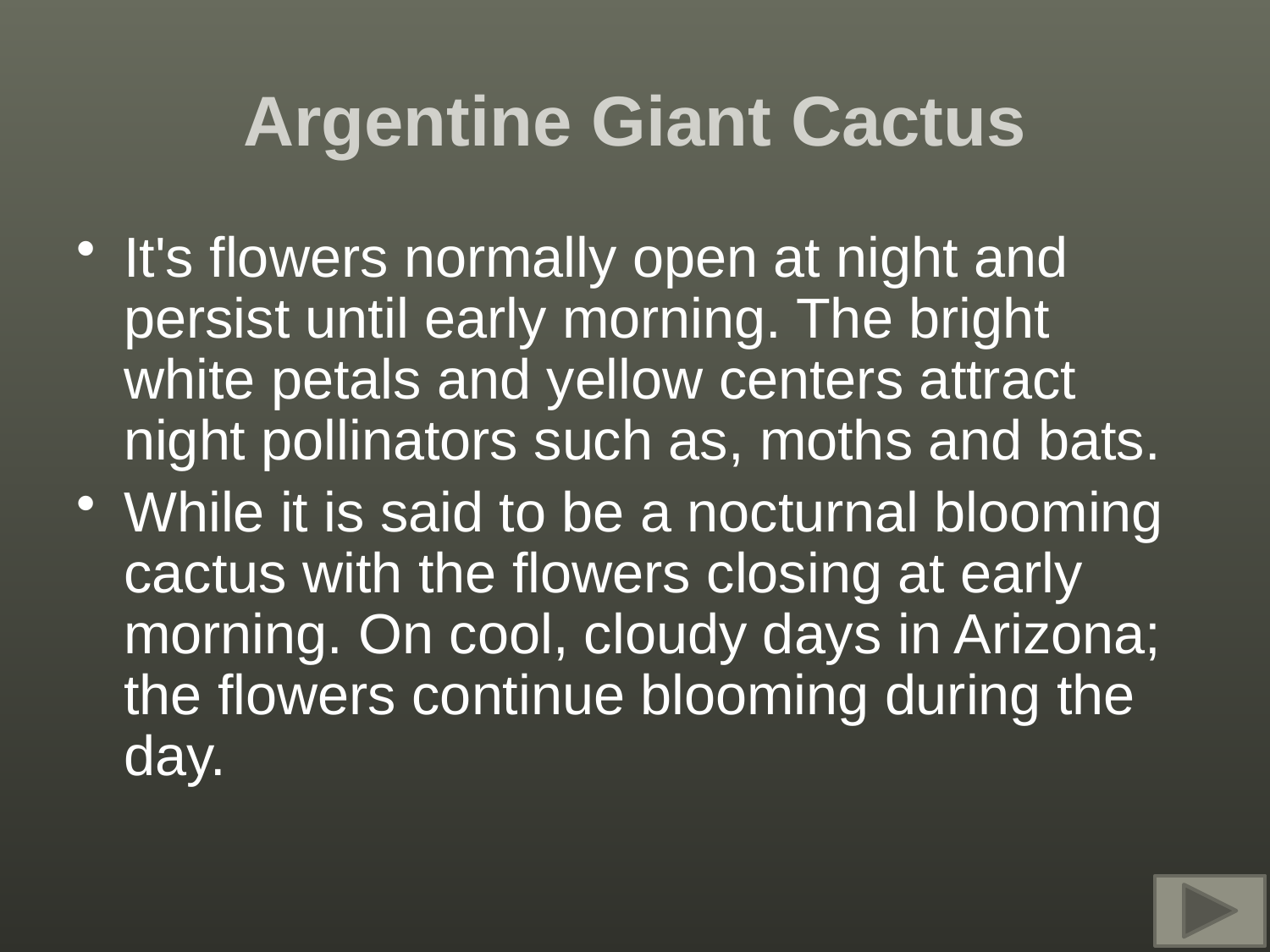

# Argentine Giant Cactus
It's flowers normally open at night and persist until early morning. The bright white petals and yellow centers attract night pollinators such as, moths and bats.
While it is said to be a nocturnal blooming cactus with the flowers closing at early morning. On cool, cloudy days in Arizona; the flowers continue blooming during the day.